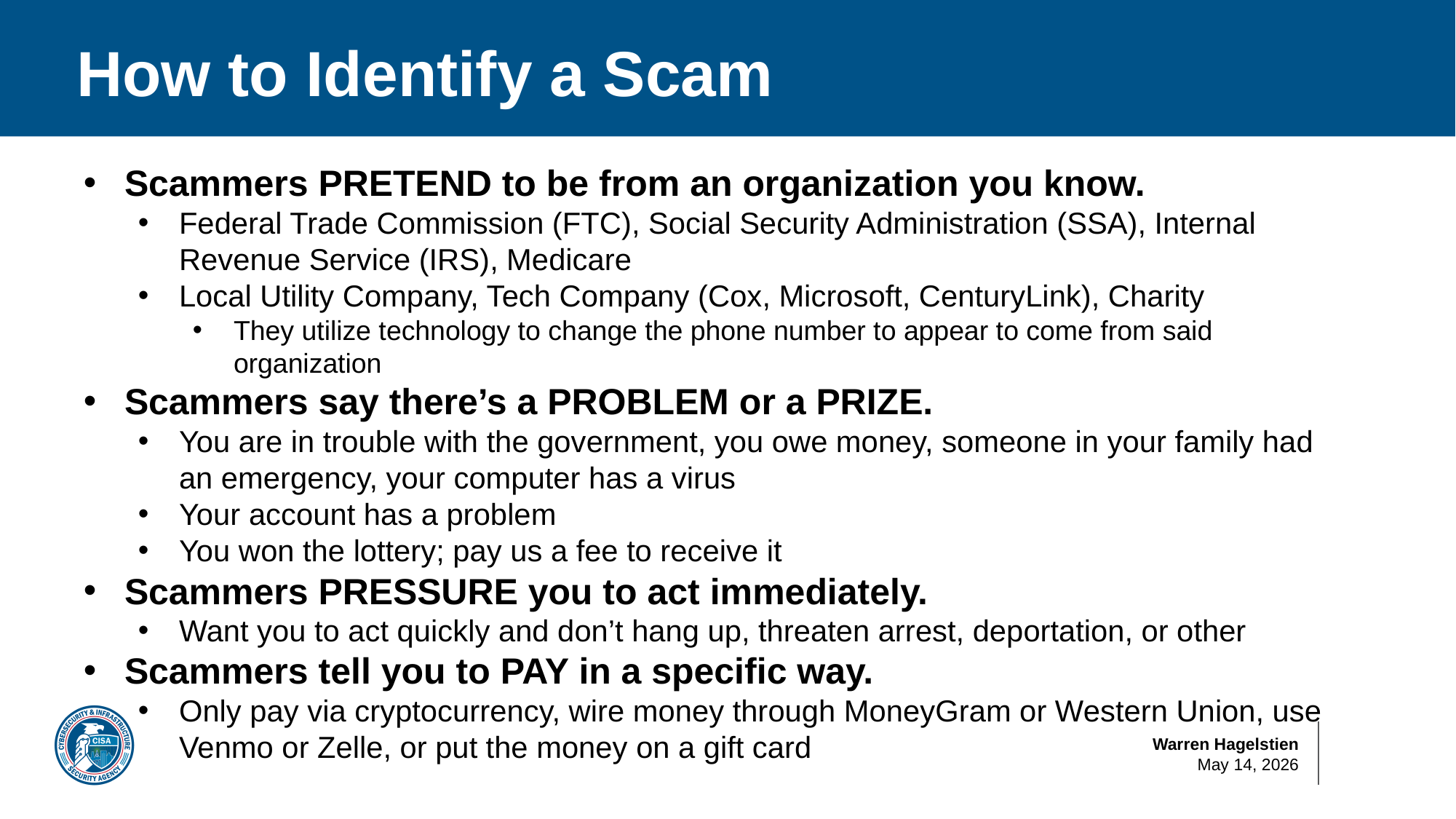

# How to Identify a Scam
Scammers PRETEND to be from an organization you know.
Federal Trade Commission (FTC), Social Security Administration (SSA), Internal Revenue Service (IRS), Medicare
Local Utility Company, Tech Company (Cox, Microsoft, CenturyLink), Charity
They utilize technology to change the phone number to appear to come from said organization
Scammers say there’s a PROBLEM or a PRIZE.
You are in trouble with the government, you owe money, someone in your family had an emergency, your computer has a virus
Your account has a problem
You won the lottery; pay us a fee to receive it
Scammers PRESSURE you to act immediately.
Want you to act quickly and don’t hang up, threaten arrest, deportation, or other
Scammers tell you to PAY in a specific way.
Only pay via cryptocurrency, wire money through MoneyGram or Western Union, use Venmo or Zelle, or put the money on a gift card